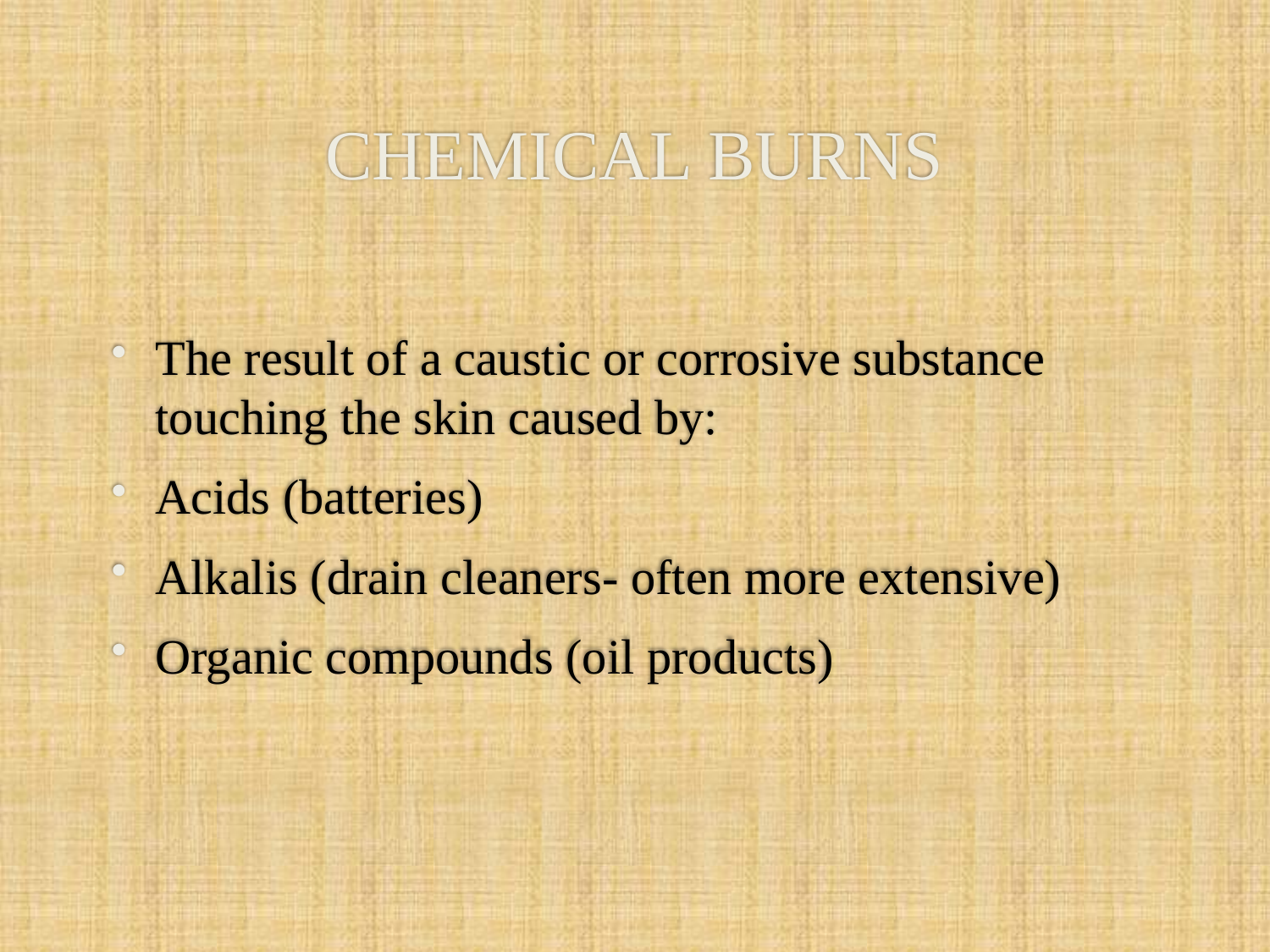

# CHEMICAL BURNS

The result of a caustic or corrosive substance touching the skin caused by:
Acids (batteries)
Alkalis (drain cleaners- often more extensive)
Organic compounds (oil products)